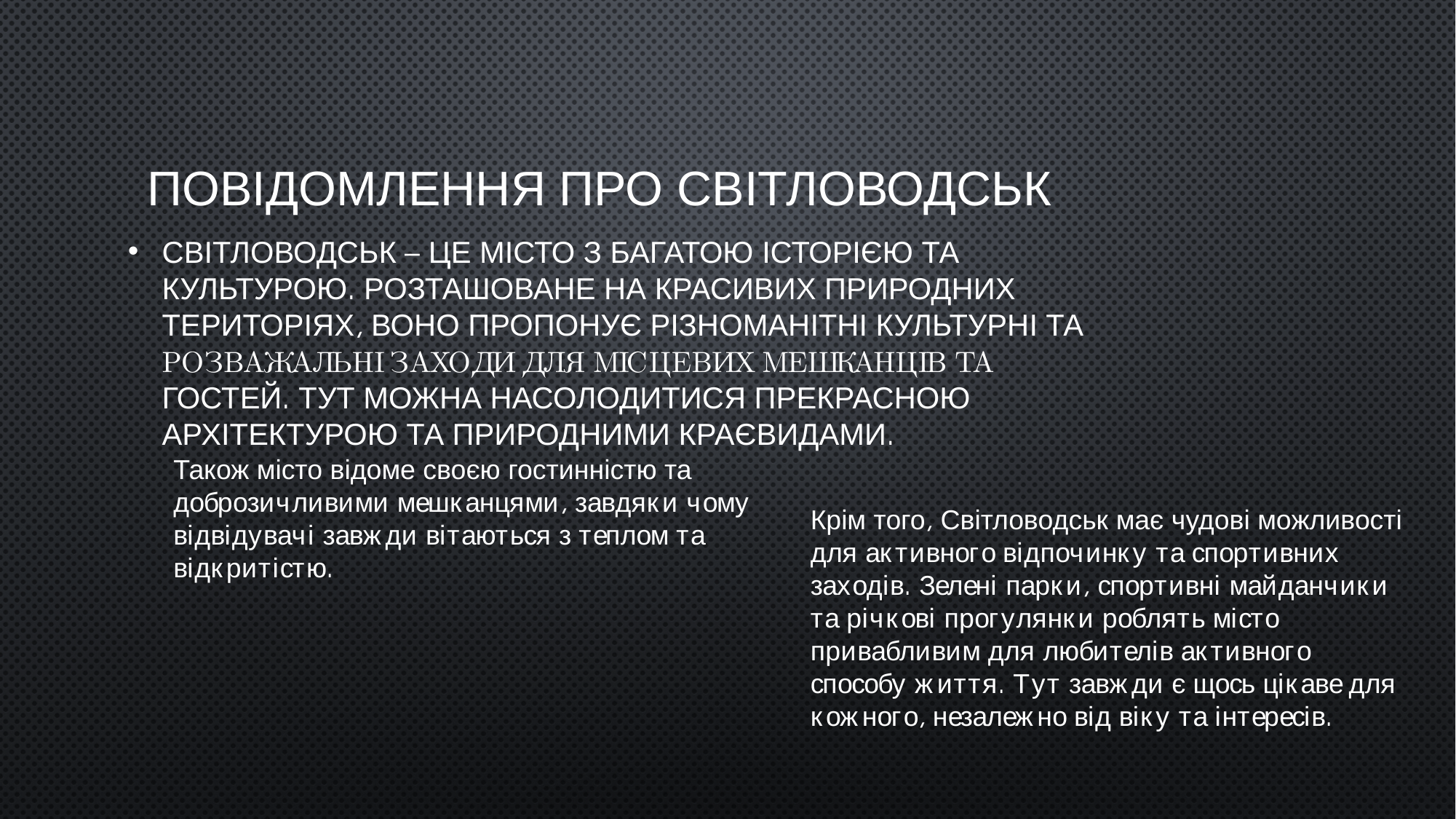

# Повідомлення про Світловодськ
Світловодськ – це місто з багатою історією та культурою. Розташоване на красивих природних територіях, воно пропонує різноманітні культурні та розважальні заходи для місцевих мешканців та гостей. Тут можна насолодитися прекрасною архітектурою та природними краєвидами.
Також місто відоме своєю гостинністю та доброзичливими мешканцями, завдяки чому відвідувачі завжди вітаються з теплом та відкритістю.
Крім того, Світловодськ має чудові можливості для активного відпочинку та спортивних заходів. Зелені парки, спортивні майданчики та річкові прогулянки роблять місто привабливим для любителів активного способу життя. Тут завжди є щось цікаве для кожного, незалежно від віку та інтересів.